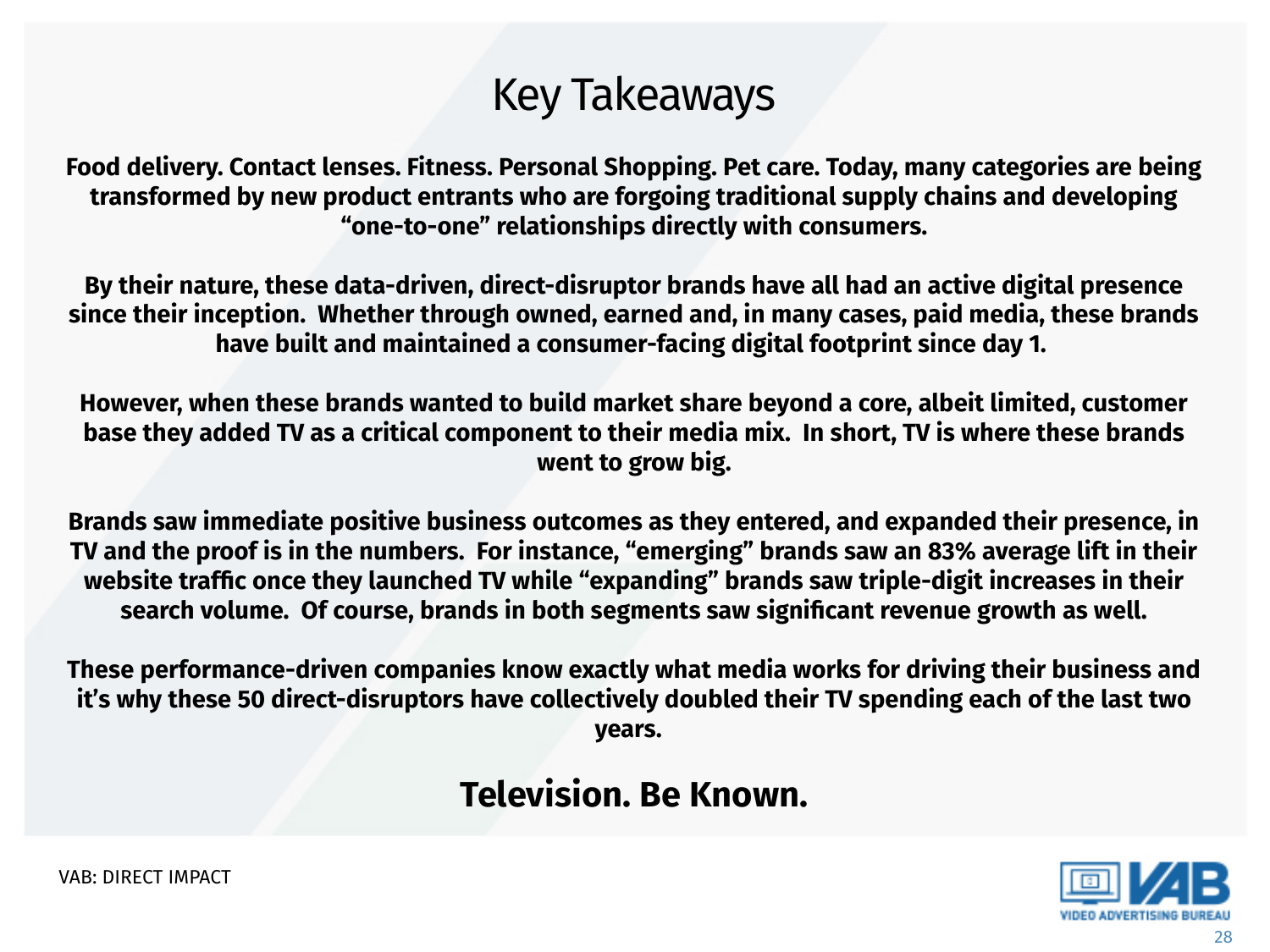

# Key Takeaways
Food delivery. Contact lenses. Fitness. Personal Shopping. Pet care. Today, many categories are being transformed by new product entrants who are forgoing traditional supply chains and developing “one-to-one” relationships directly with consumers.

By their nature, these data-driven, direct-disruptor brands have all had an active digital presence since their inception.  Whether through owned, earned and, in many cases, paid media, these brands have built and maintained a consumer-facing digital footprint since day 1.

However, when these brands wanted to build market share beyond a core, albeit limited, customer base they added TV as a critical component to their media mix.  In short, TV is where these brands went to grow big.

Brands saw immediate positive business outcomes as they entered, and expanded their presence, in TV and the proof is in the numbers.  For instance, “emerging” brands saw an 83% average lift in their website traffic once they launched TV while “expanding” brands saw triple-digit increases in their search volume.  Of course, brands in both segments saw significant revenue growth as well.

These performance-driven companies know exactly what media works for driving their business and it’s why these 50 direct-disruptors have collectively doubled their TV spending each of the last two years.

Television. Be Known.
VAB: DIRECT IMPACT